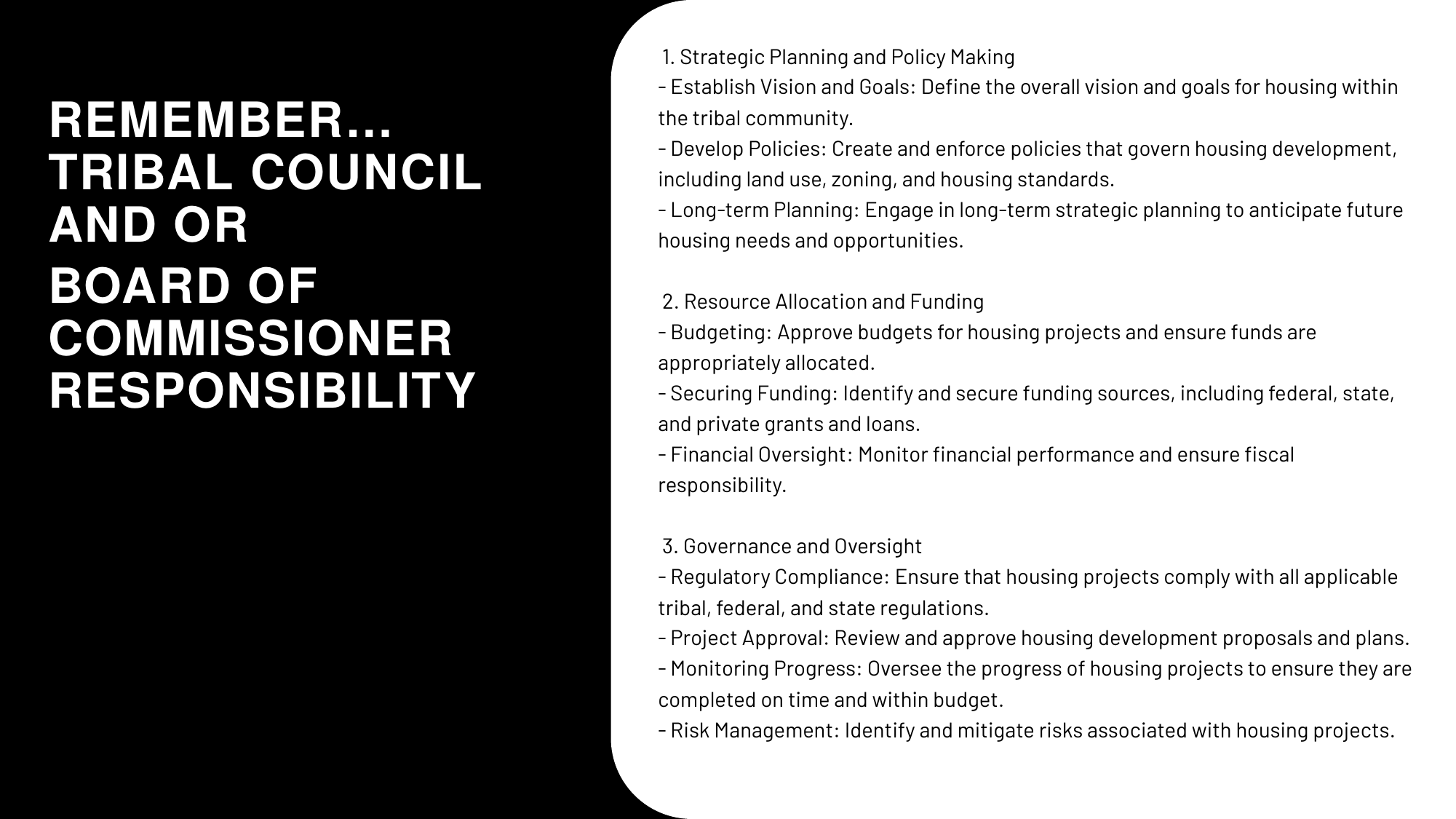

1. Strategic Planning and Policy Making
- Establish Vision and Goals: Define the overall vision and goals for housing within the tribal community.
- Develop Policies: Create and enforce policies that govern housing development, including land use, zoning, and housing standards.
- Long-term Planning: Engage in long-term strategic planning to anticipate future housing needs and opportunities.

 2. Resource Allocation and Funding
- Budgeting: Approve budgets for housing projects and ensure funds are appropriately allocated.
- Securing Funding: Identify and secure funding sources, including federal, state, and private grants and loans.
- Financial Oversight: Monitor financial performance and ensure fiscal responsibility.

 3. Governance and Oversight
- Regulatory Compliance: Ensure that housing projects comply with all applicable tribal, federal, and state regulations.
- Project Approval: Review and approve housing development proposals and plans.
- Monitoring Progress: Oversee the progress of housing projects to ensure they are completed on time and within budget.
- Risk Management: Identify and mitigate risks associated with housing projects.
Remember… Tribal Council and or
Board of Commissioner responsibility